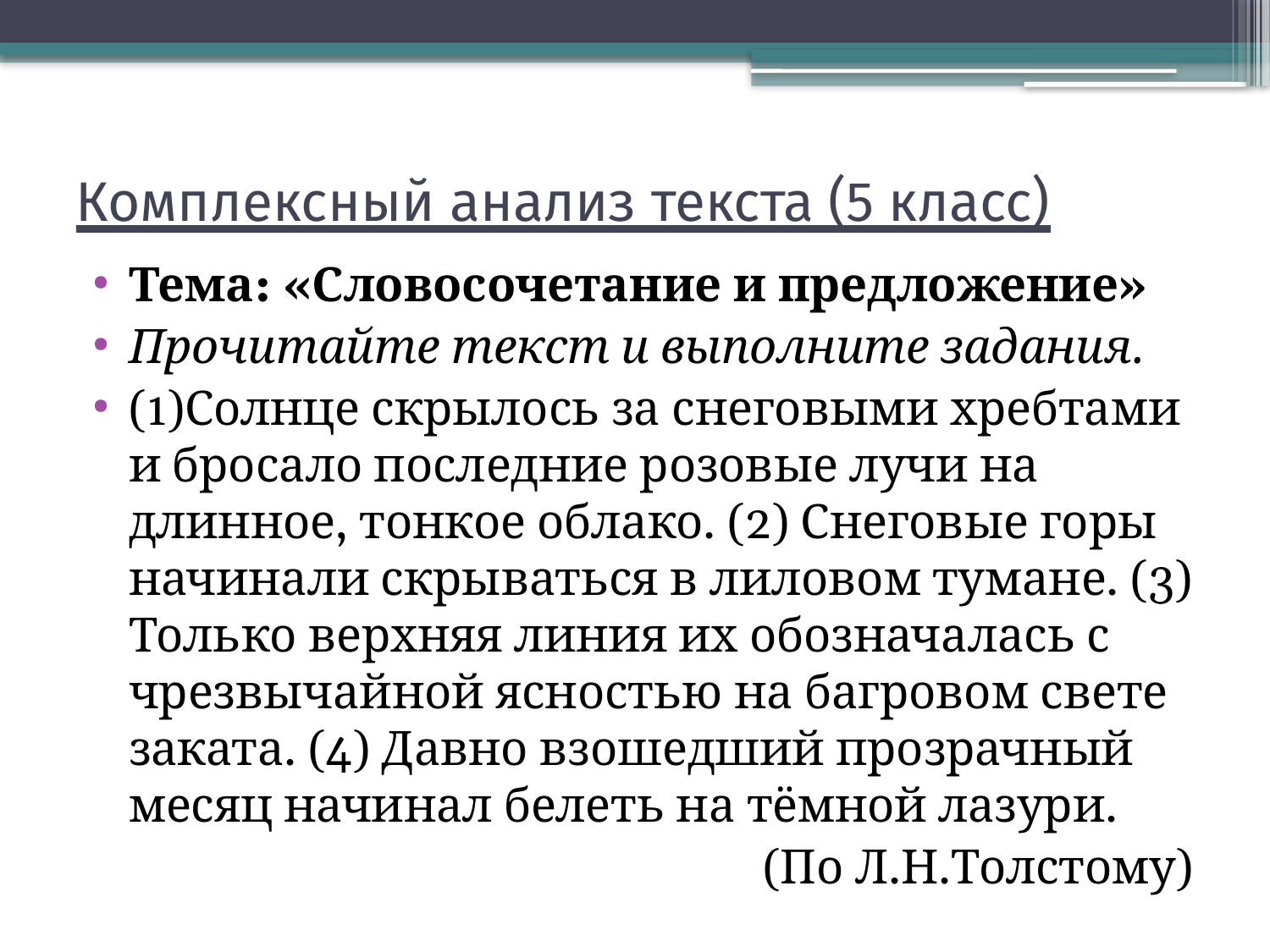

# Комплексный анализ текста (5 класс)
Тема: «Словосочетание и предложение»
Прочитайте текст и выполните задания.
(1)Солнце скрылось за снеговыми хребтами и бросало последние розовые лучи на длинное, тонкое облако. (2) Снеговые горы начинали скрываться в лиловом тумане. (3) Только верхняя линия их обозначалась с чрезвычайной ясностью на багровом свете заката. (4) Давно взошедший прозрачный месяц начинал белеть на тёмной лазури.
(По Л.Н.Толстому)